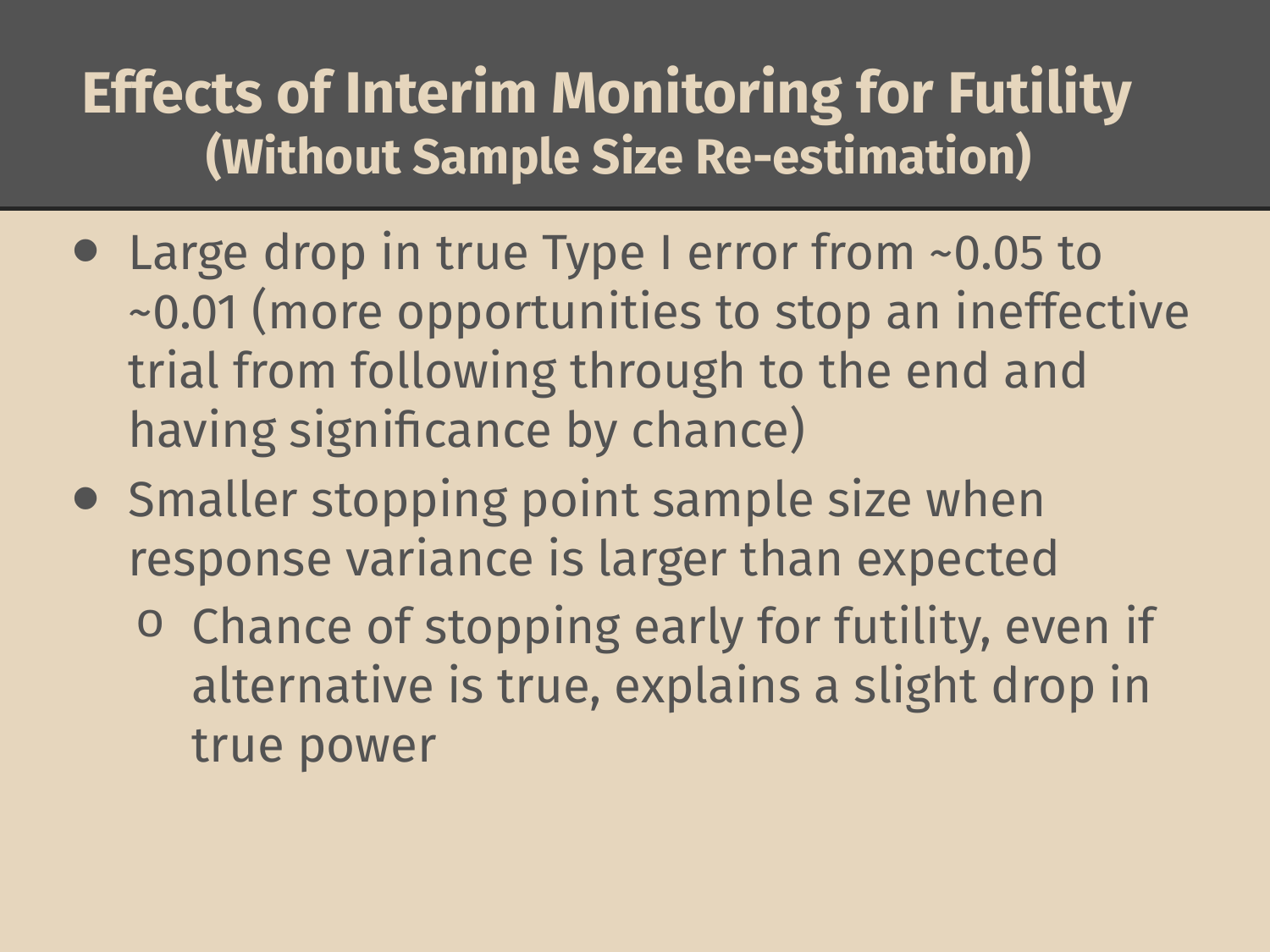

# Effects of Interim Monitoring for Futility     (Without Sample Size Re-estimation)
Large drop in true Type I error from ~0.05 to ~0.01 (more opportunities to stop an ineffective trial from following through to the end and having significance by chance)
Smaller stopping point sample size when response variance is larger than expected
Chance of stopping early for futility, even if alternative is true, explains a slight drop in true power